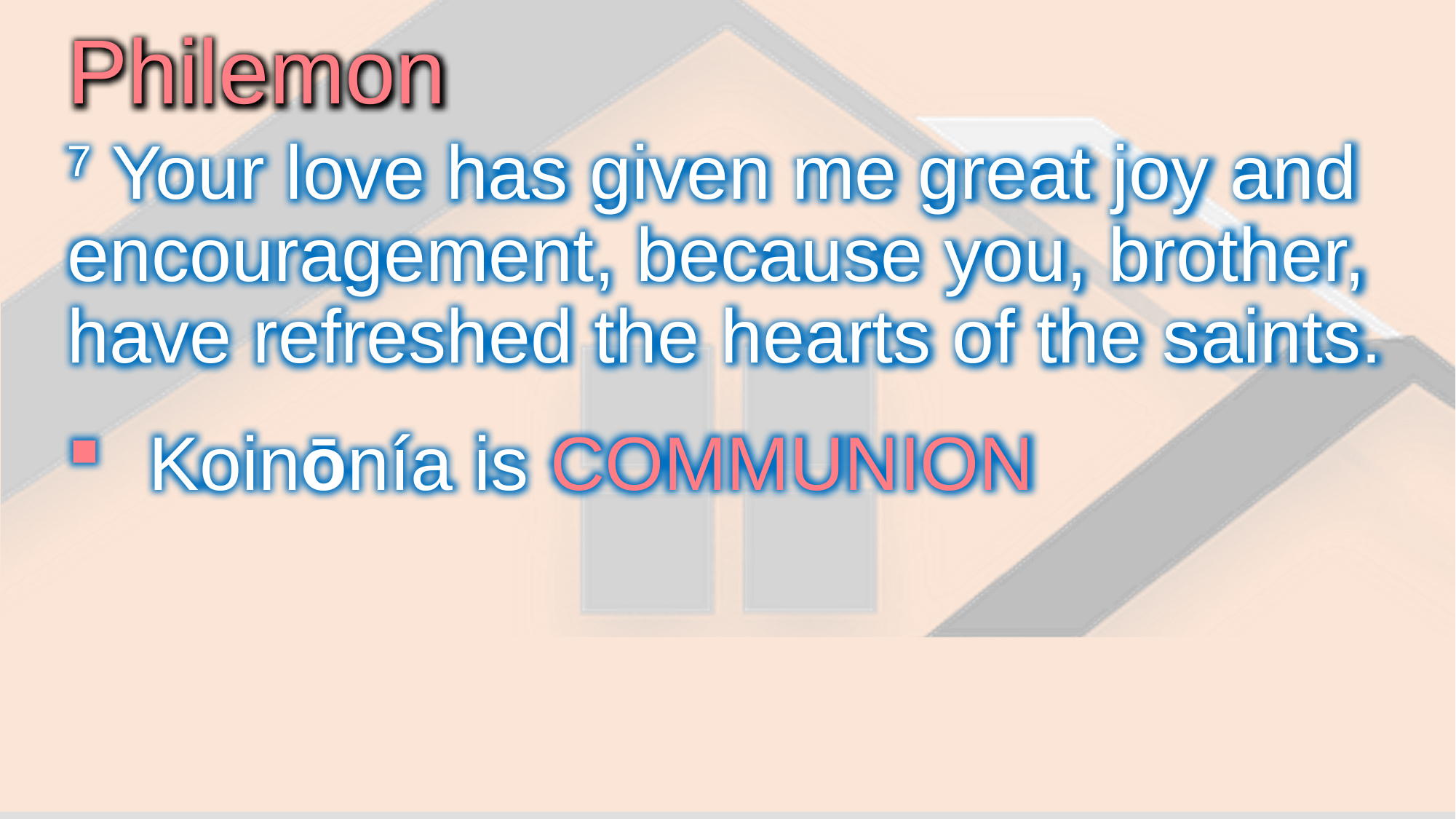

Philemon
7 Your love has given me great joy and encouragement, because you, brother, have refreshed the hearts of the saints.
Koinōnía is COMMUNION